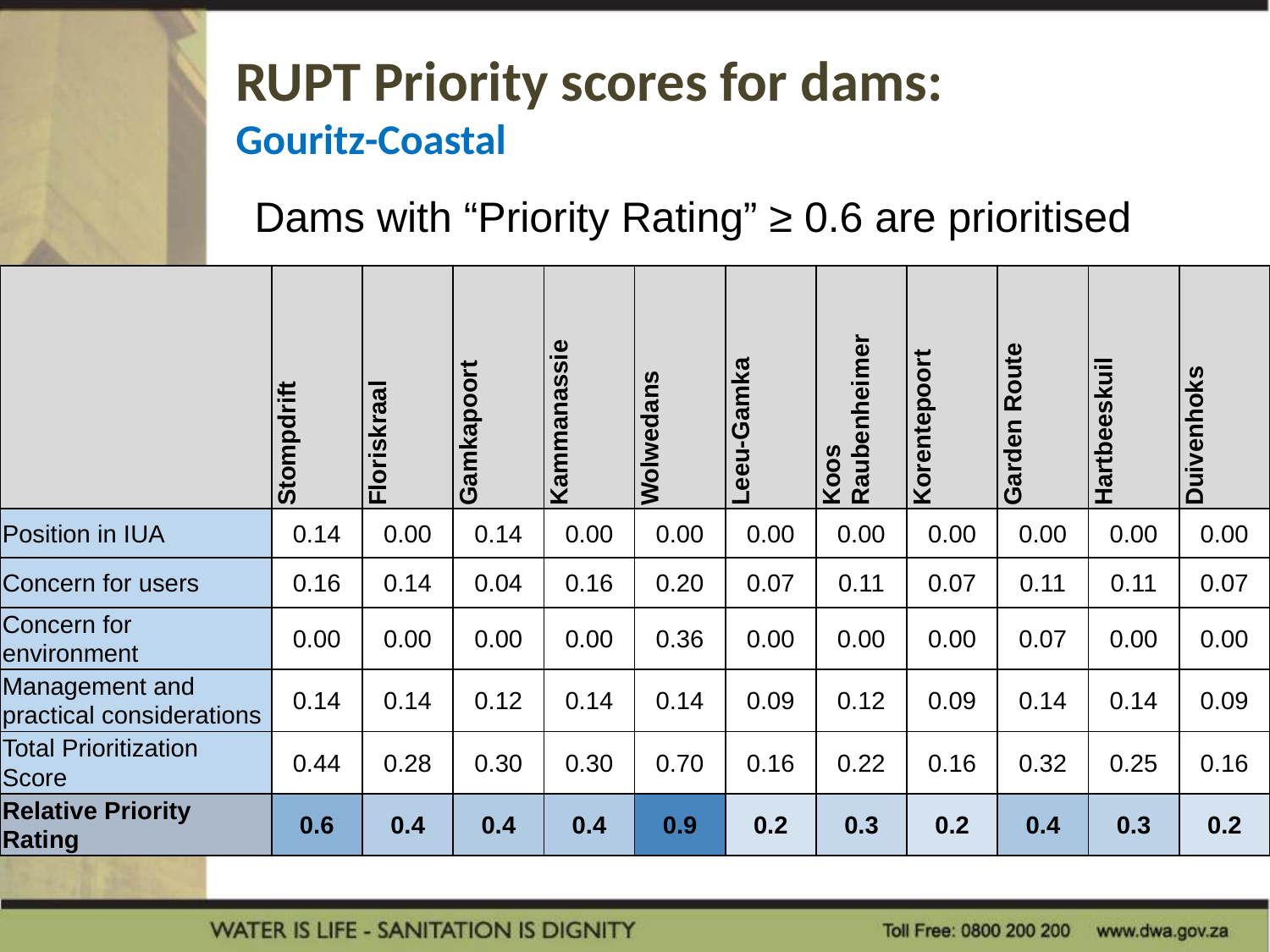

# RUPT Priority scores for dams: Gouritz-Coastal
Dams with “Priority Rating” ≥ 0.6 are prioritised
|  | Stompdrift | Floriskraal | Gamkapoort | Kammanassie | Wolwedans | Leeu-Gamka | Koos Raubenheimer | Korentepoort | Garden Route | Hartbeeskuil | Duivenhoks |
| --- | --- | --- | --- | --- | --- | --- | --- | --- | --- | --- | --- |
| Position in IUA | 0.14 | 0.00 | 0.14 | 0.00 | 0.00 | 0.00 | 0.00 | 0.00 | 0.00 | 0.00 | 0.00 |
| Concern for users | 0.16 | 0.14 | 0.04 | 0.16 | 0.20 | 0.07 | 0.11 | 0.07 | 0.11 | 0.11 | 0.07 |
| Concern for environment | 0.00 | 0.00 | 0.00 | 0.00 | 0.36 | 0.00 | 0.00 | 0.00 | 0.07 | 0.00 | 0.00 |
| Management and practical considerations | 0.14 | 0.14 | 0.12 | 0.14 | 0.14 | 0.09 | 0.12 | 0.09 | 0.14 | 0.14 | 0.09 |
| Total Prioritization Score | 0.44 | 0.28 | 0.30 | 0.30 | 0.70 | 0.16 | 0.22 | 0.16 | 0.32 | 0.25 | 0.16 |
| Relative Priority Rating | 0.6 | 0.4 | 0.4 | 0.4 | 0.9 | 0.2 | 0.3 | 0.2 | 0.4 | 0.3 | 0.2 |